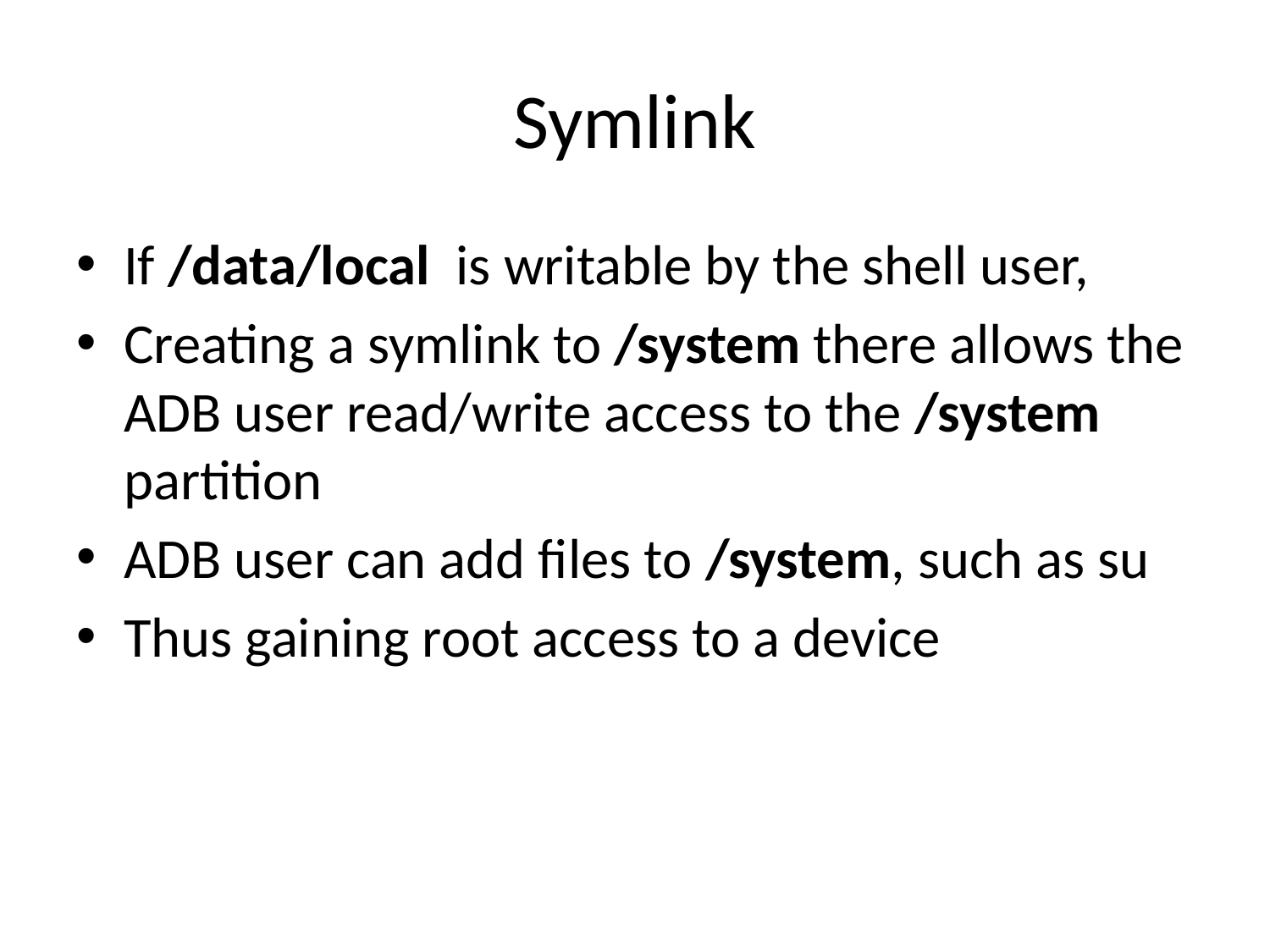

# Symlink
If /data/local  is writable by the shell user,
Creating a symlink to /system there allows the ADB user read/write access to the /system partition
ADB user can add files to /system, such as su
Thus gaining root access to a device